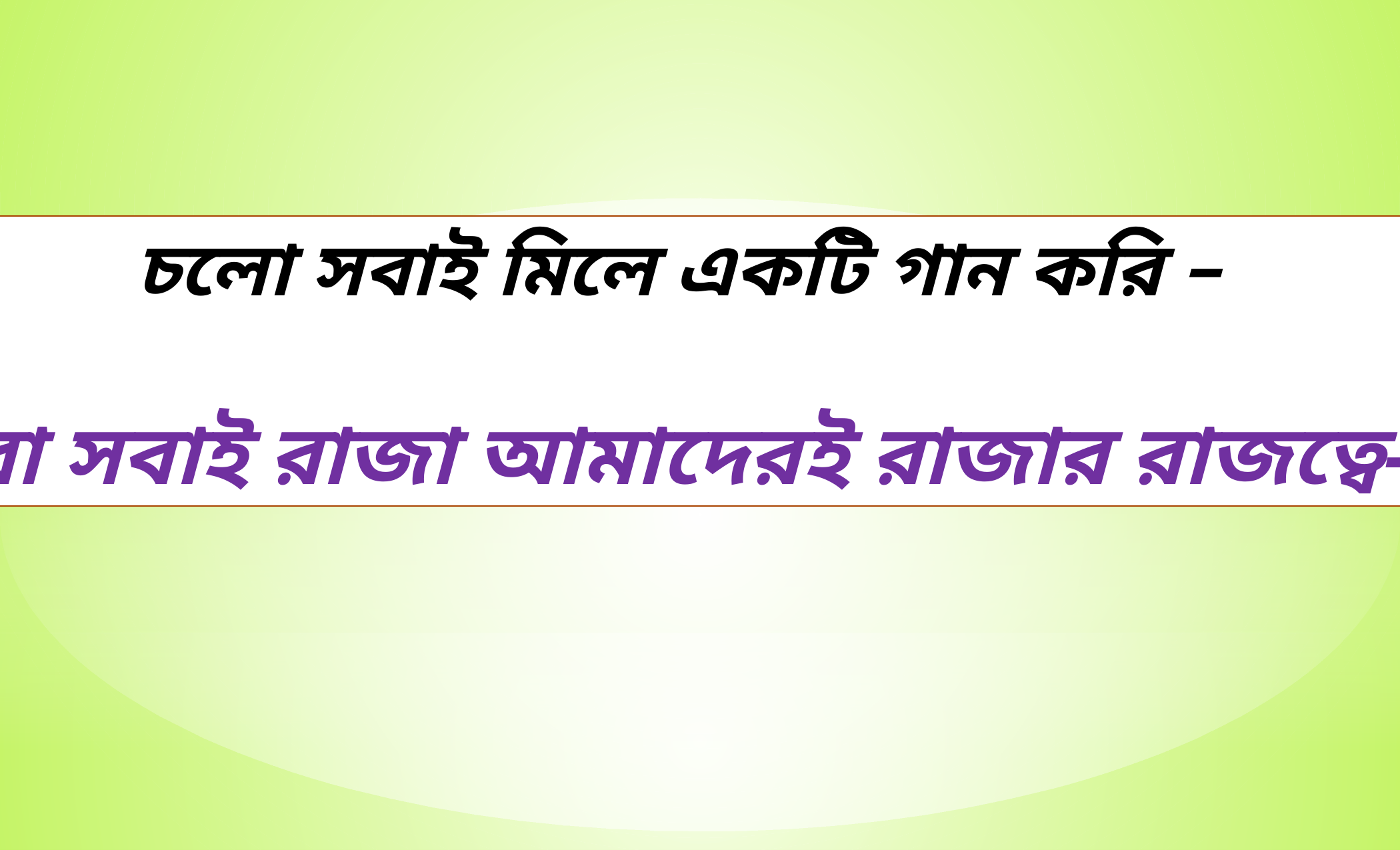

চলো সবাই মিলে একটি গান করি –

আমরা সবাই রাজা আমাদেরই রাজার রাজত্বে------